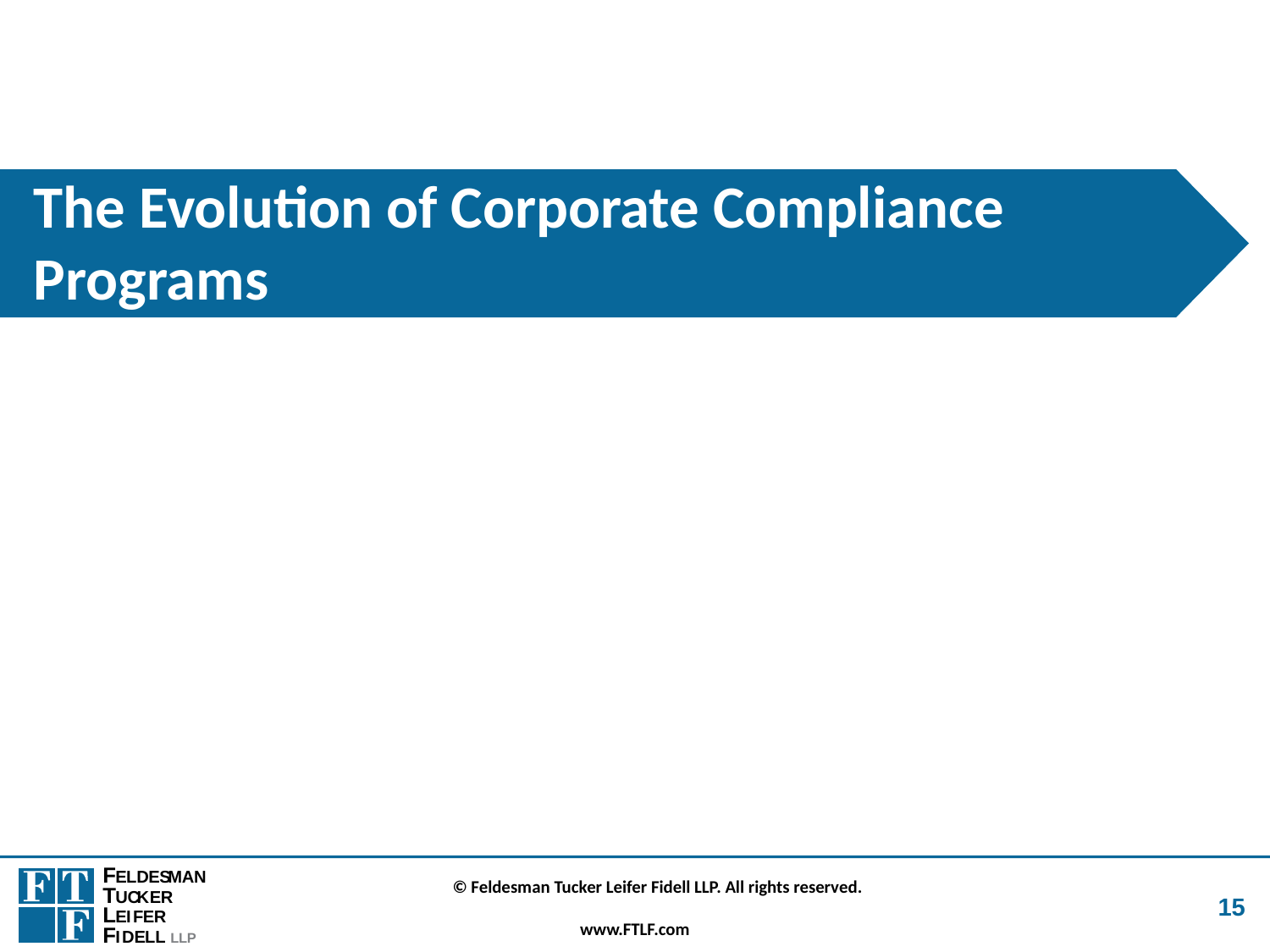

# The Evolution of Corporate Compliance Programs
15